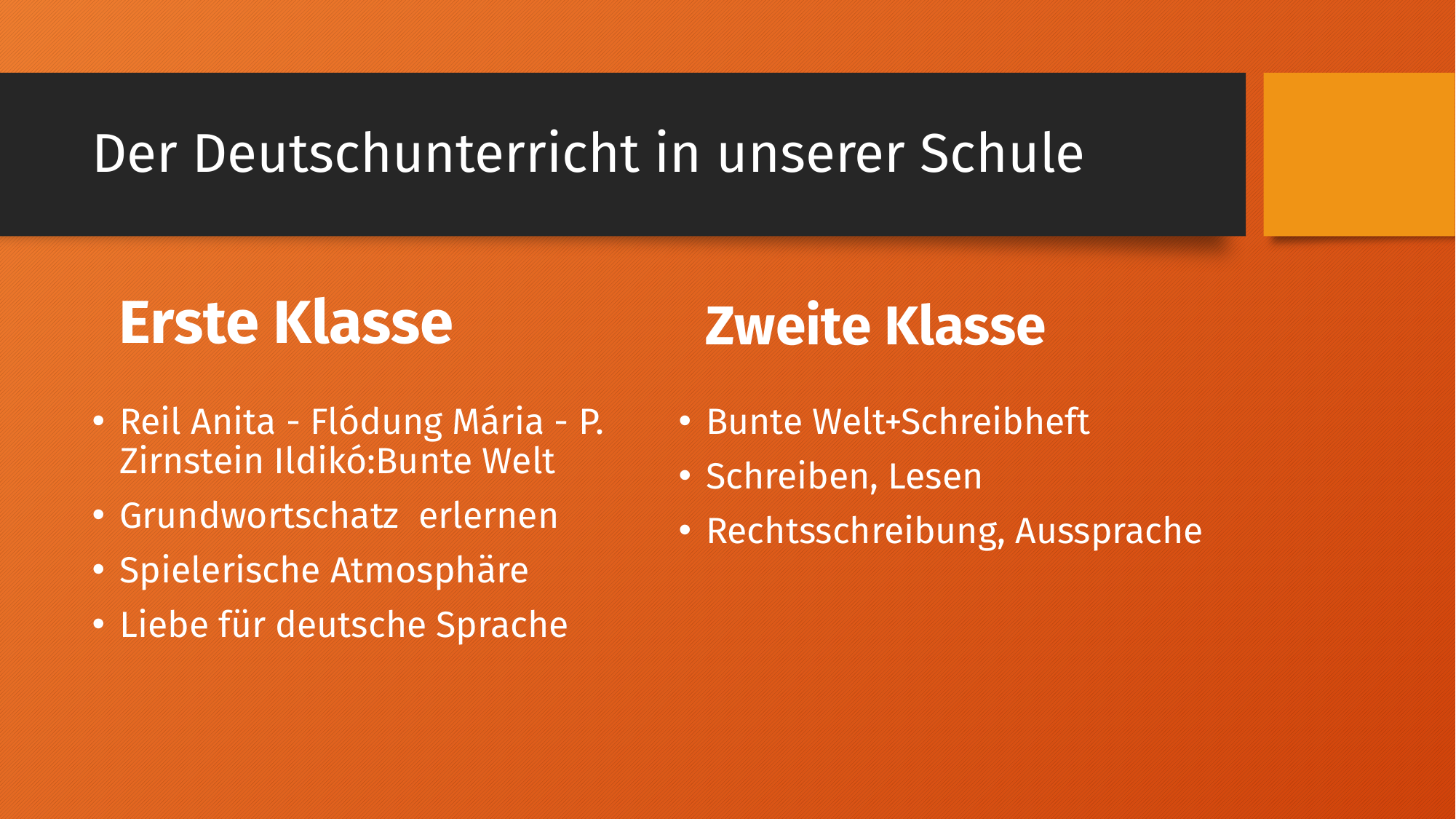

# Der Deutschunterricht in unserer Schule
Erste Klasse
Zweite Klasse
Reil Anita - Flódung Mária - P. Zirnstein Ildikó:Bunte Welt
Grundwortschatz  erlernen
Spielerische Atmosphäre
Liebe für deutsche Sprache
Bunte Welt+Schreibheft
Schreiben, Lesen
Rechtsschreibung, Aussprache